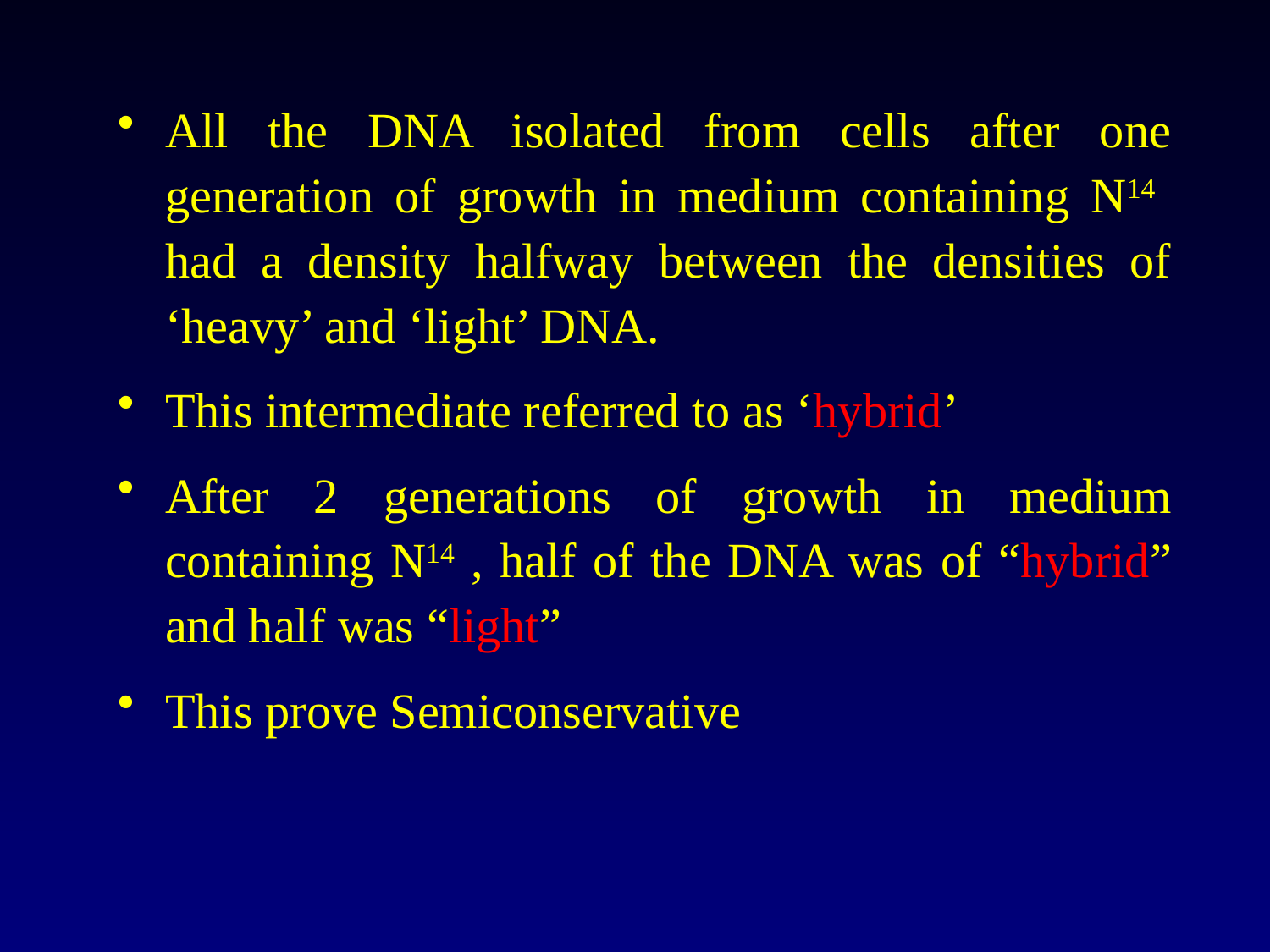

All the DNA isolated from cells after one generation of growth in medium containing N14  had a density halfway between the densities of ‘heavy’ and ‘light’ DNA.
This intermediate referred to as ‘hybrid’
After 2 generations of growth in medium containing N14 , half of the DNA was of “hybrid” and half was “light”
This prove Semiconservative